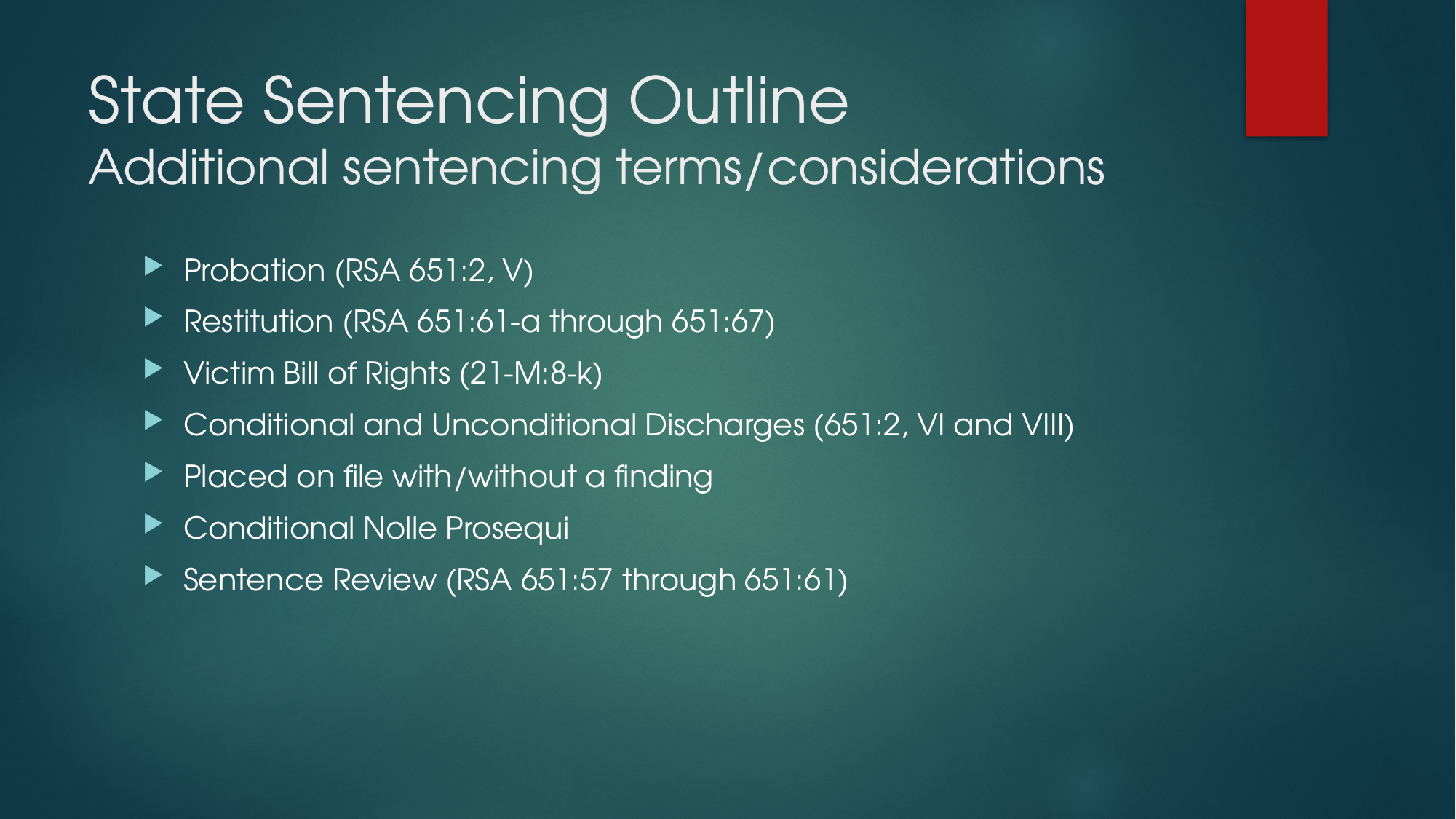

# State Sentencing Outline Additional sentencing terms/considerations
Probation (RSA 651:2, V)
Restitution (RSA 651:61-a through 651:67)
Victim Bill of Rights (21-M:8-k)
Conditional and Unconditional Discharges (651:2, VI and VIII)
Placed on file with/without a finding
Conditional Nolle Prosequi
Sentence Review (RSA 651:57 through 651:61)